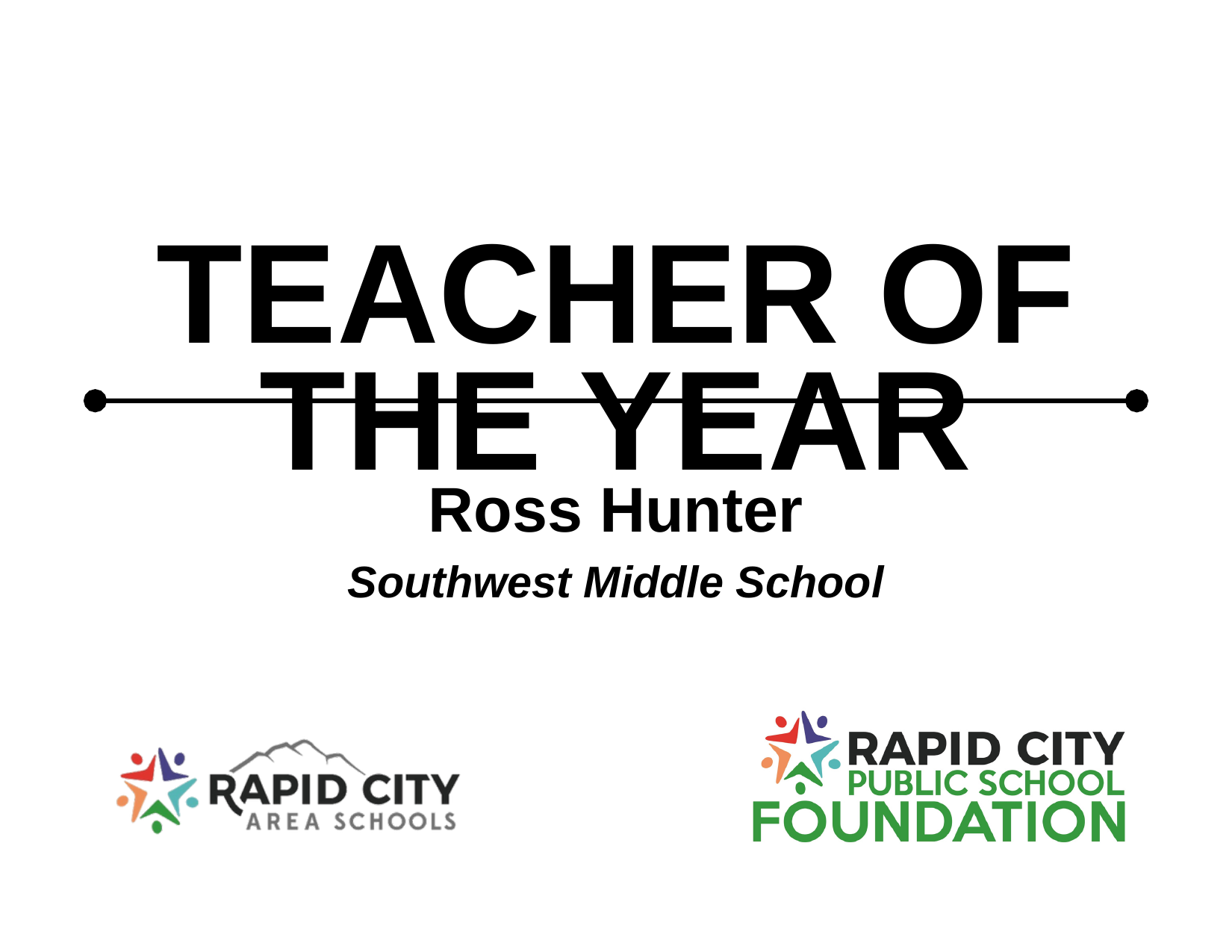

TEACHER OF THE YEAR

Ross Hunter
Southwest Middle School